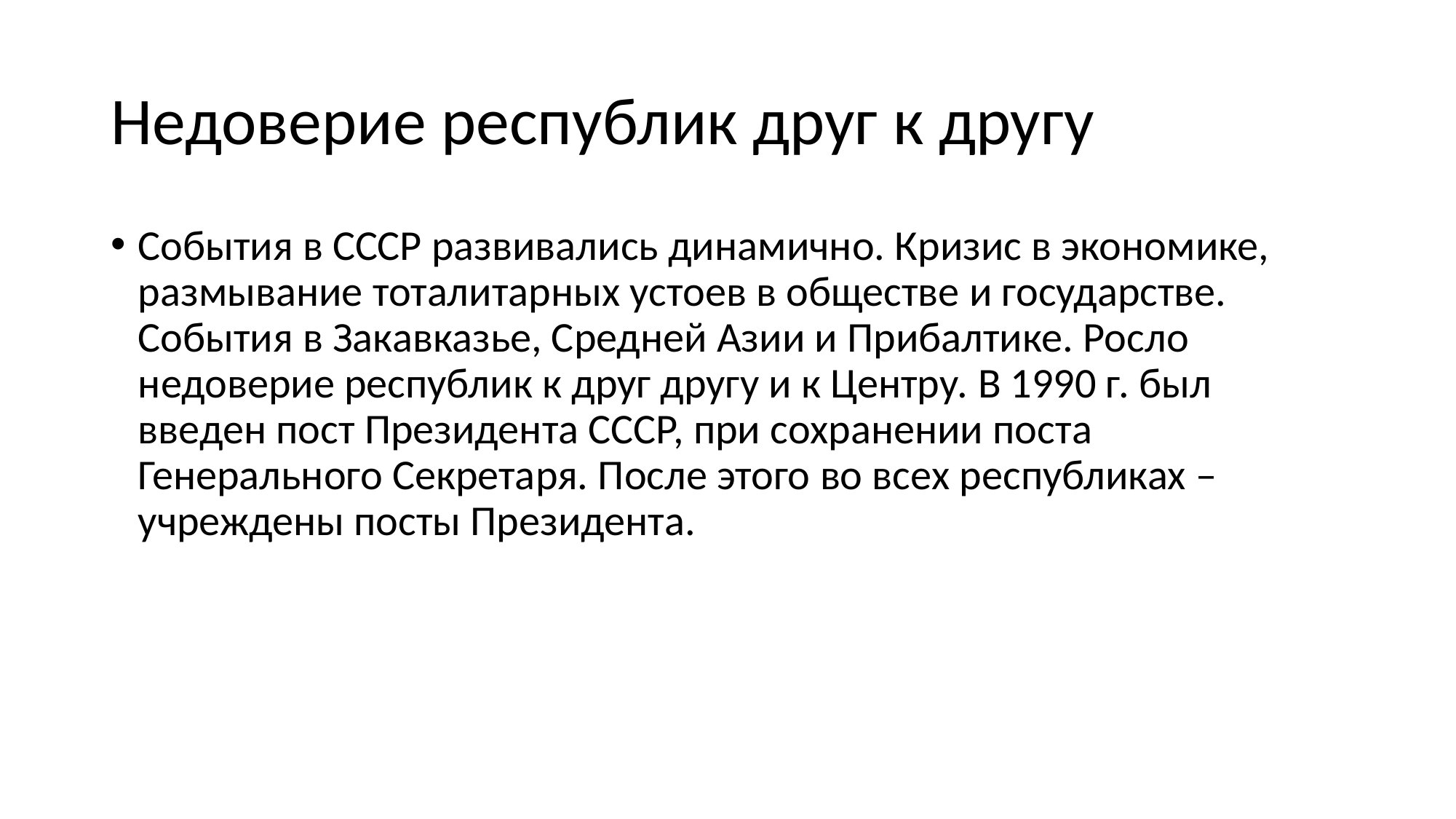

# Недоверие республик друг к другу
События в СССР развивались динамично. Кризис в экономике, размывание тоталитарных устоев в обществе и государстве. События в Закавказье, Средней Азии и Прибалтике. Росло недоверие республик к друг другу и к Центру. В 1990 г. был введен пост Президента СССР, при сохранении поста Генерального Секретаря. После этого во всех республиках – учреждены посты Президента.